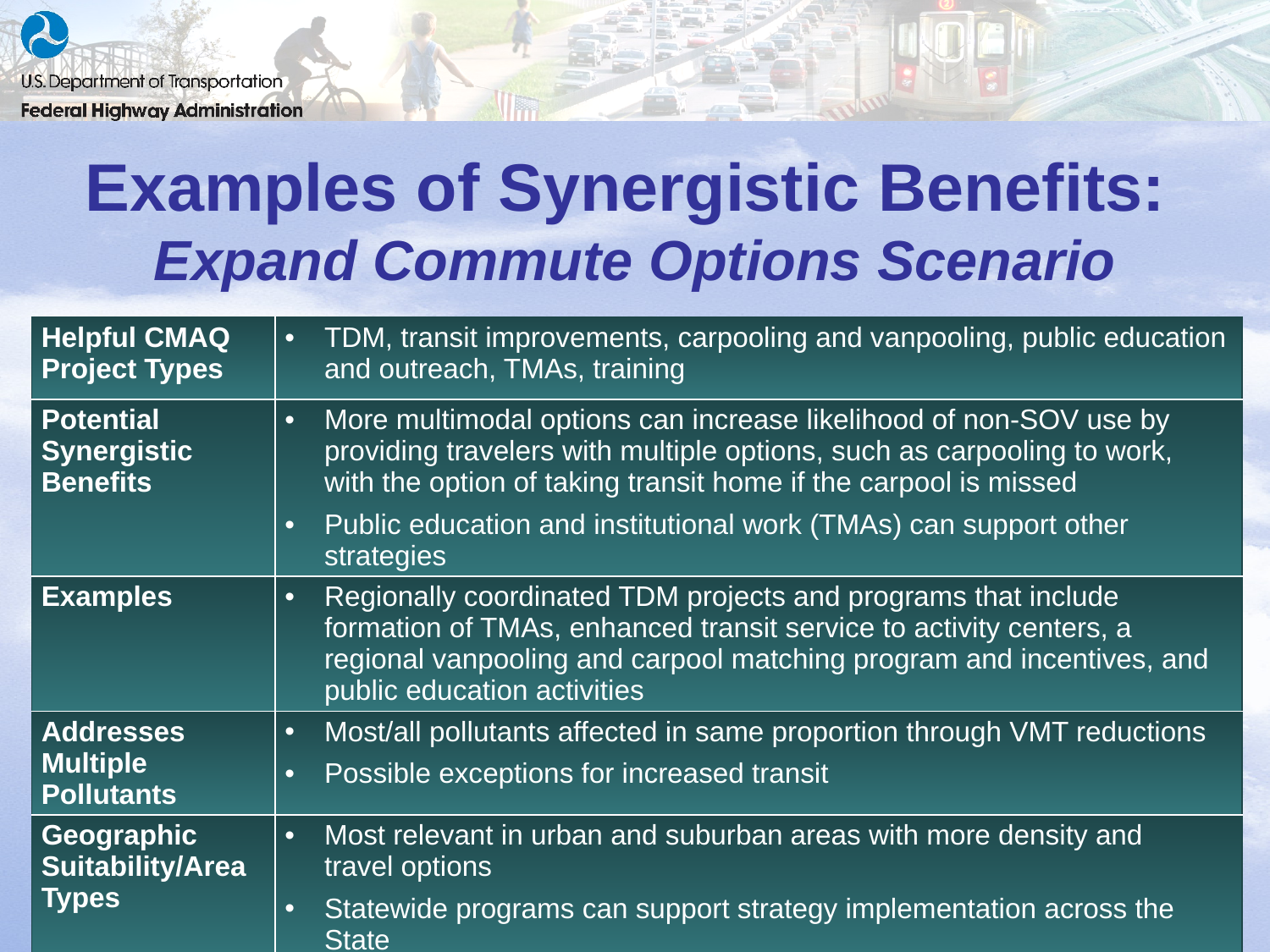

# Examples of Synergistic Benefits: Expand Commute Options Scenario
| Helpful CMAQ Project Types | TDM, transit improvements, carpooling and vanpooling, public education and outreach, TMAs, training |
| --- | --- |
| Potential Synergistic Benefits | More multimodal options can increase likelihood of non-SOV use by providing travelers with multiple options, such as carpooling to work, with the option of taking transit home if the carpool is missed Public education and institutional work (TMAs) can support other strategies |
| Examples | Regionally coordinated TDM projects and programs that include formation of TMAs, enhanced transit service to activity centers, a regional vanpooling and carpool matching program and incentives, and public education activities |
| Addresses Multiple Pollutants | Most/‌all pollutants affected in same proportion through VMT reductions Possible exceptions for increased transit |
| Geographic Suitability/‌Area Types | Most relevant in urban and suburban areas with more density and travel options Statewide programs can support strategy implementation across the State |
14